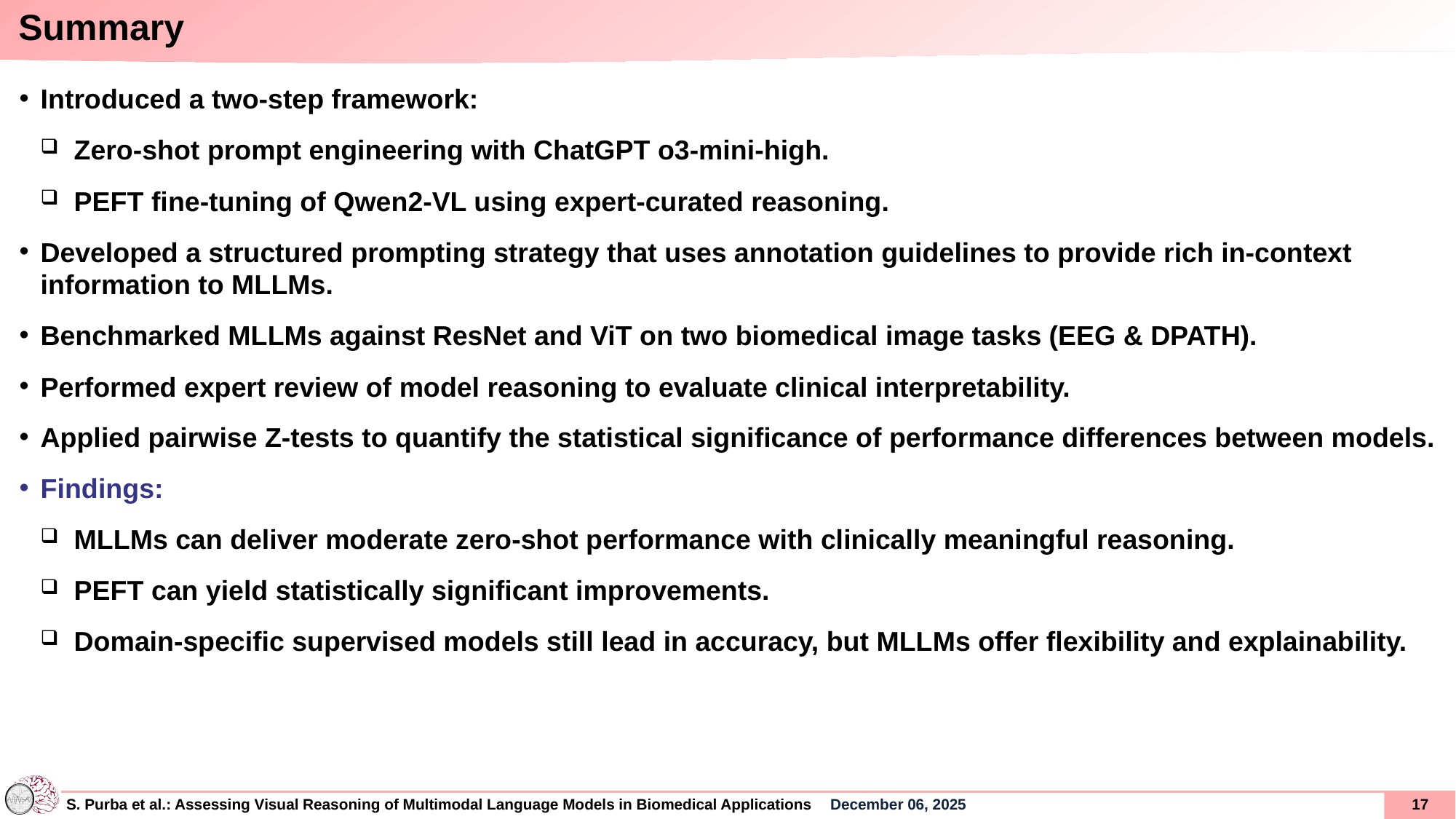

Summary
Introduced a two-step framework:
Zero-shot prompt engineering with ChatGPT o3-mini-high.
PEFT fine-tuning of Qwen2-VL using expert-curated reasoning.
Developed a structured prompting strategy that uses annotation guidelines to provide rich in-context information to MLLMs.
Benchmarked MLLMs against ResNet and ViT on two biomedical image tasks (EEG & DPATH).
Performed expert review of model reasoning to evaluate clinical interpretability.
Applied pairwise Z-tests to quantify the statistical significance of performance differences between models.
Findings:
MLLMs can deliver moderate zero-shot performance with clinically meaningful reasoning.
PEFT can yield statistically significant improvements.
Domain-specific supervised models still lead in accuracy, but MLLMs offer flexibility and explainability.